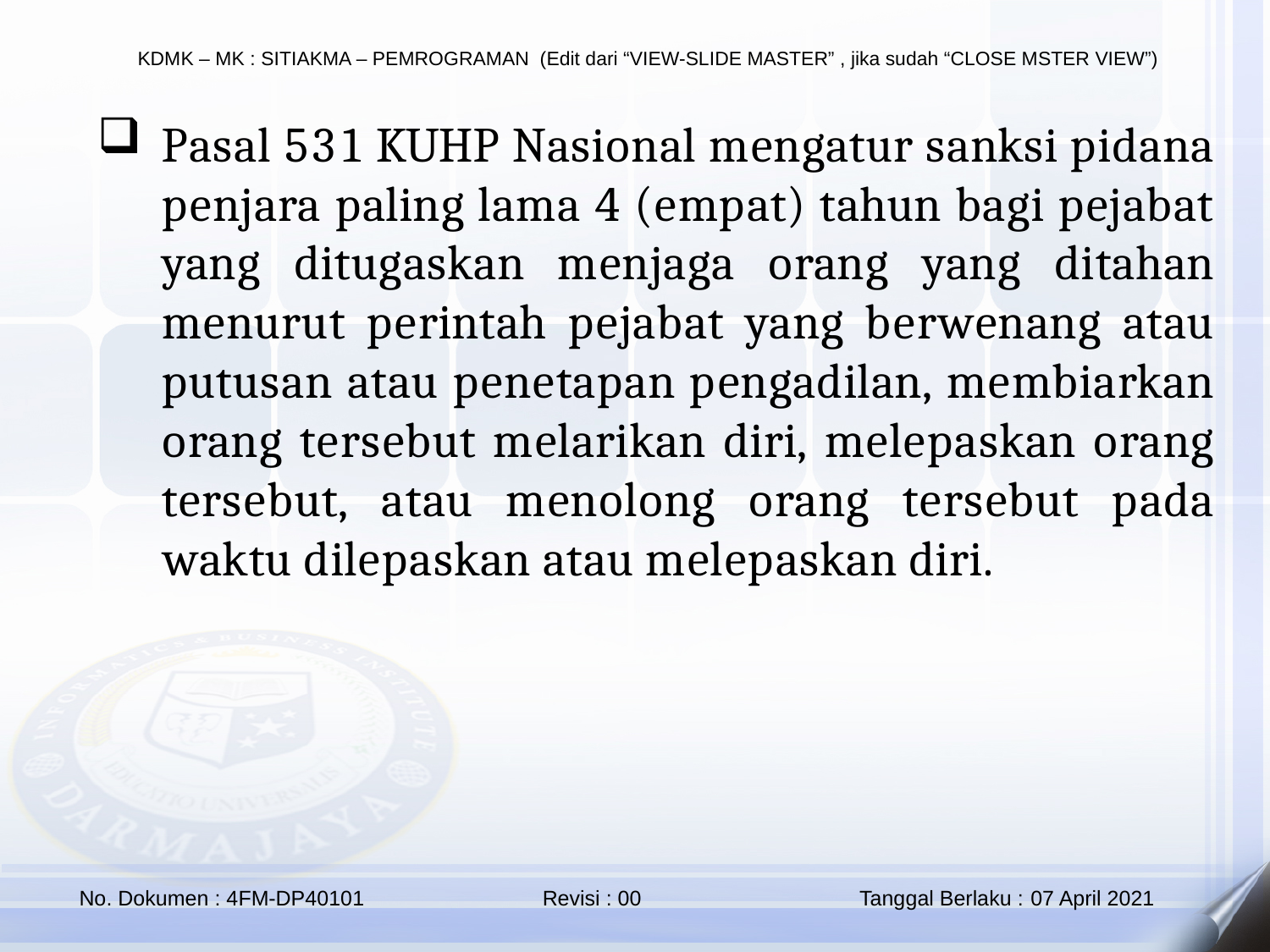

Pasal 531 KUHP Nasional mengatur sanksi pidana penjara paling lama 4 (empat) tahun bagi pejabat yang ditugaskan menjaga orang yang ditahan menurut perintah pejabat yang berwenang atau putusan atau penetapan pengadilan, membiarkan orang tersebut melarikan diri, melepaskan orang tersebut, atau menolong orang tersebut pada waktu dilepaskan atau melepaskan diri.